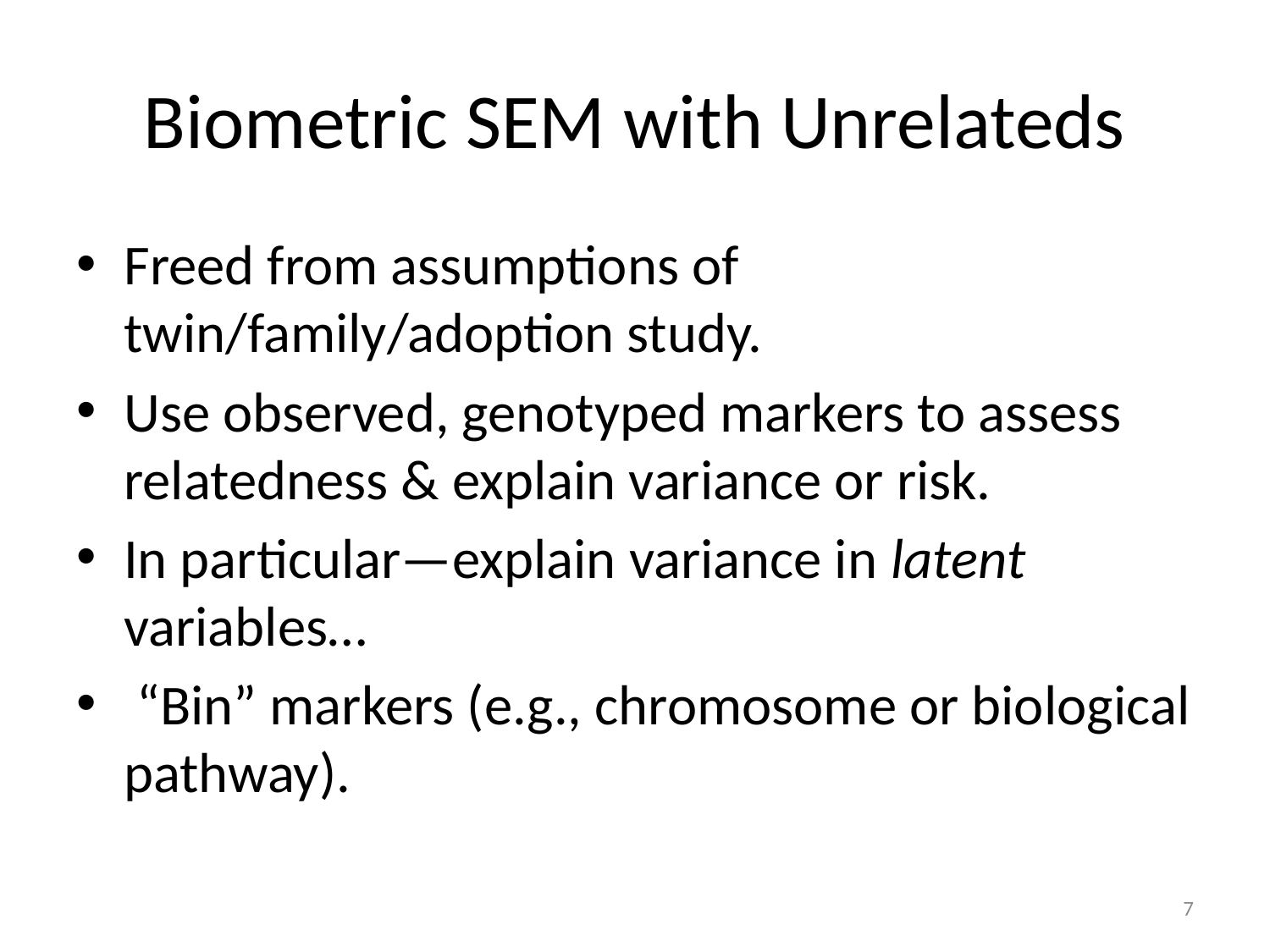

# Biometric SEM with Unrelateds
Freed from assumptions of twin/family/adoption study.
Use observed, genotyped markers to assess relatedness & explain variance or risk.
In particular—explain variance in latent  variables…
 “Bin” markers (e.g., chromosome or biological pathway).
7